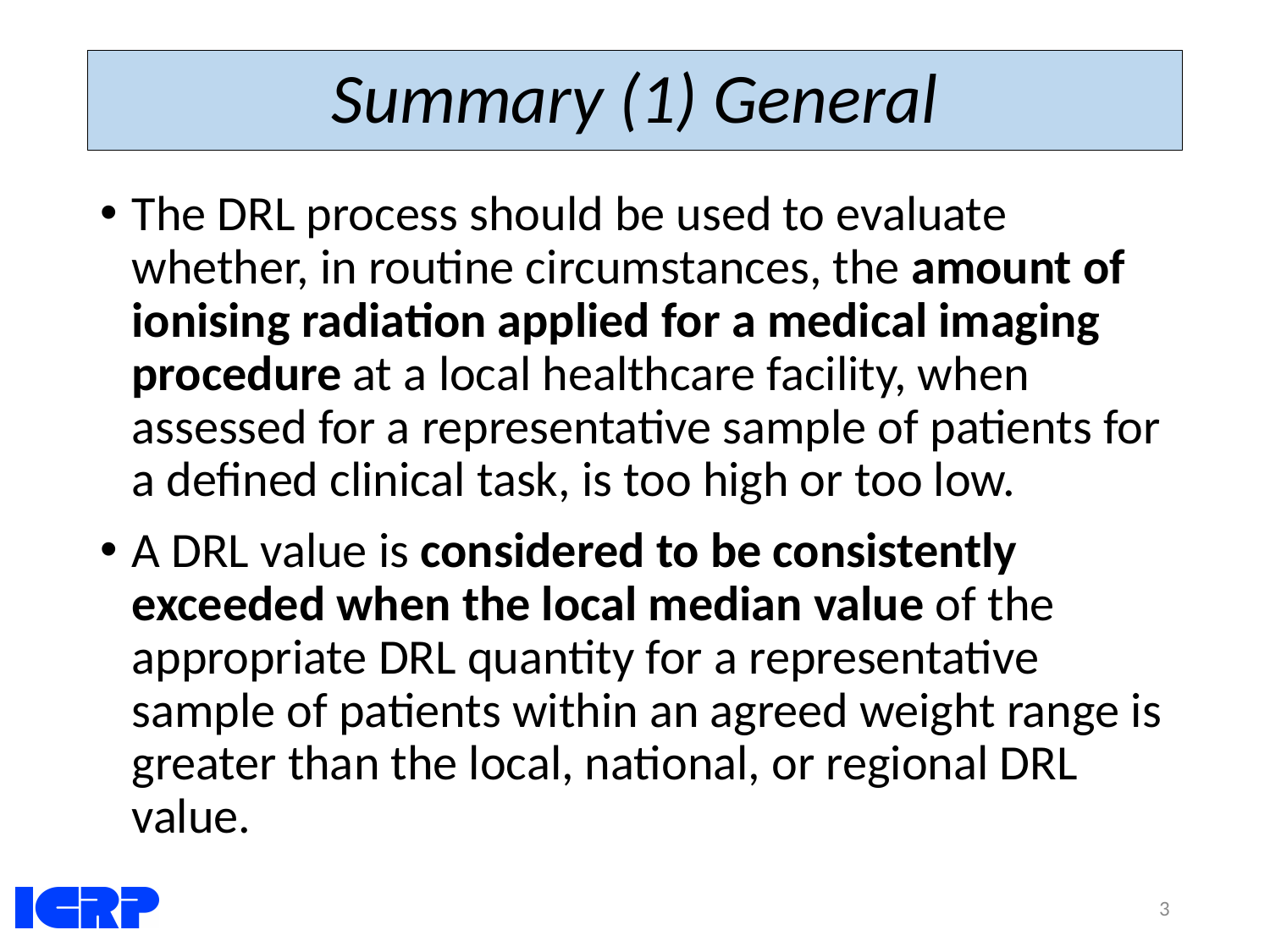

# Summary (1) General
The DRL process should be used to evaluate whether, in routine circumstances, the amount of ionising radiation applied for a medical imaging procedure at a local healthcare facility, when assessed for a representative sample of patients for a defined clinical task, is too high or too low.
A DRL value is considered to be consistently exceeded when the local median value of the appropriate DRL quantity for a representative sample of patients within an agreed weight range is greater than the local, national, or regional DRL value.
3